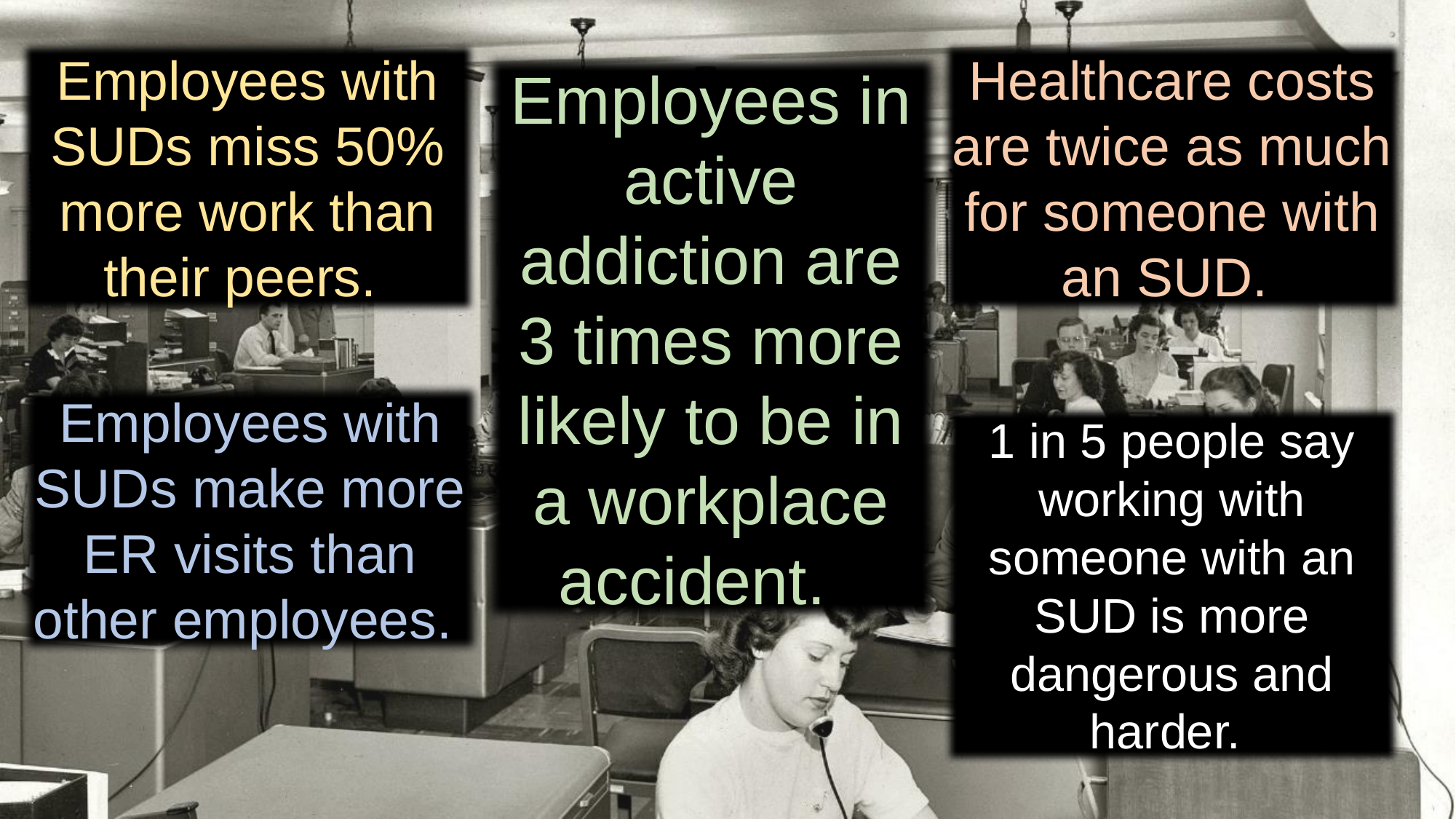

Employees with SUDs miss 50% more work than their peers.
Healthcare costs are twice as much for someone with an SUD.
Employees in active addiction are 3 times more likely to be in a workplace accident.
Employees with SUDs make more ER visits than other employees.
1 in 5 people say working with someone with an SUD is more dangerous and harder.